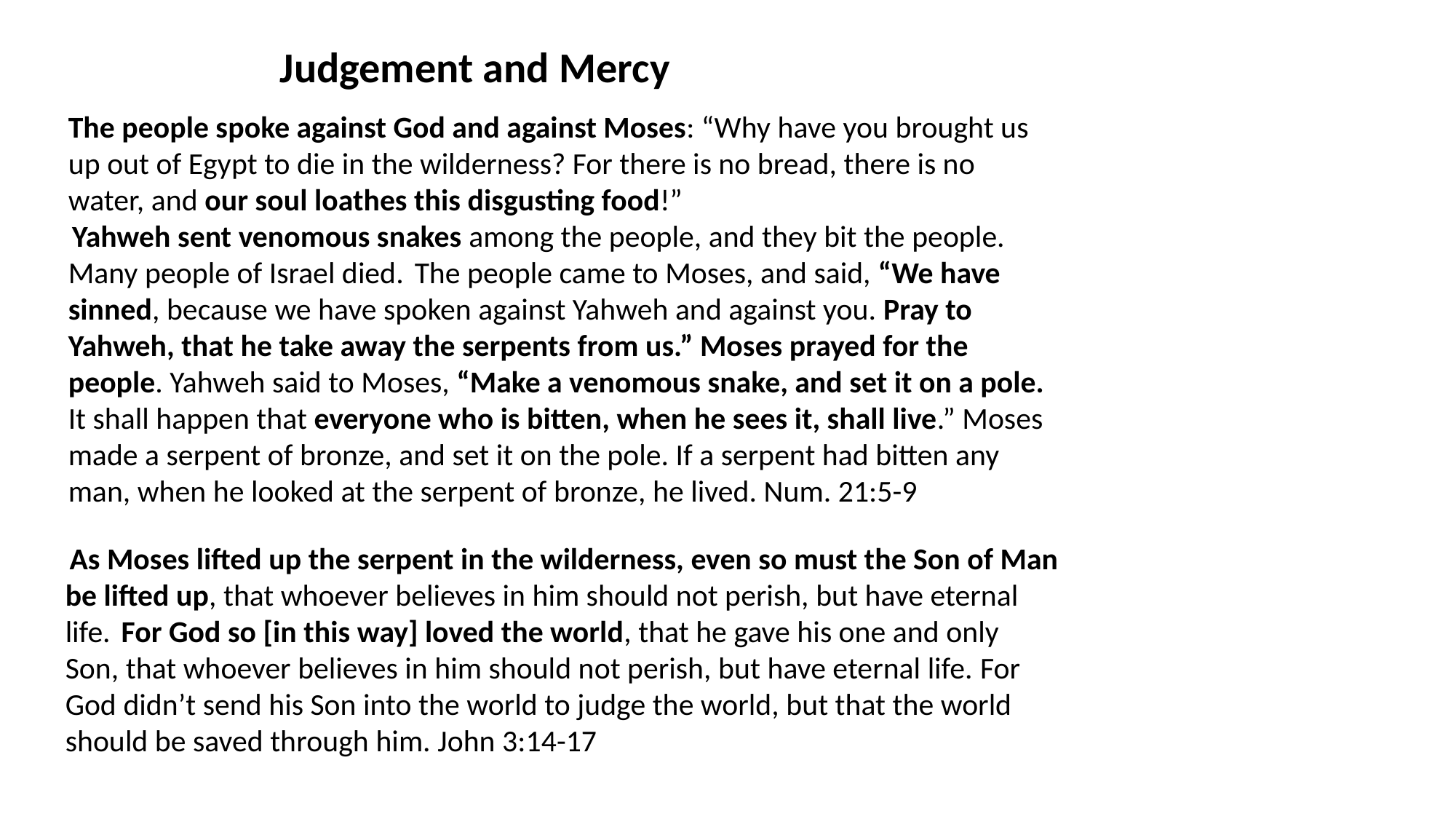

Judgement and Mercy
The people spoke against God and against Moses: “Why have you brought us up out of Egypt to die in the wilderness? For there is no bread, there is no water, and our soul loathes this disgusting food!”
 Yahweh sent venomous snakes among the people, and they bit the people. Many people of Israel died.  The people came to Moses, and said, “We have sinned, because we have spoken against Yahweh and against you. Pray to Yahweh, that he take away the serpents from us.” Moses prayed for the people. Yahweh said to Moses, “Make a venomous snake, and set it on a pole. It shall happen that everyone who is bitten, when he sees it, shall live.” Moses made a serpent of bronze, and set it on the pole. If a serpent had bitten any man, when he looked at the serpent of bronze, he lived. Num. 21:5-9
 As Moses lifted up the serpent in the wilderness, even so must the Son of Man be lifted up, that whoever believes in him should not perish, but have eternal life.  For God so [in this way] loved the world, that he gave his one and only Son, that whoever believes in him should not perish, but have eternal life. For God didn’t send his Son into the world to judge the world, but that the world should be saved through him. John 3:14-17